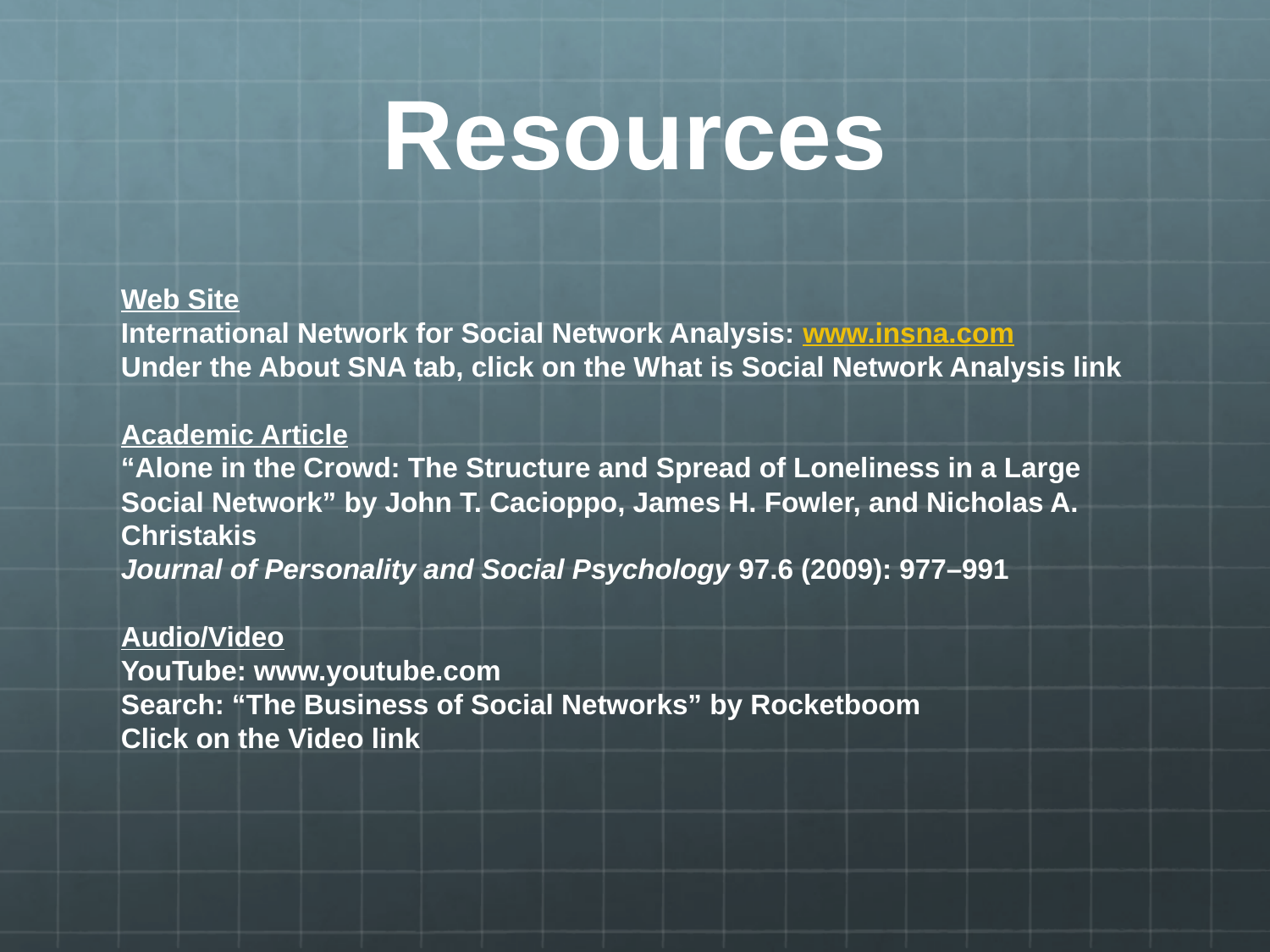

# Resources
Web Site
International Network for Social Network Analysis: www.insna.com
Under the About SNA tab, click on the What is Social Network Analysis link

Academic Article
“Alone in the Crowd: The Structure and Spread of Loneliness in a Large Social Network” by John T. Cacioppo, James H. Fowler, and Nicholas A. Christakis
Journal of Personality and Social Psychology 97.6 (2009): 977–991

Audio/Video
YouTube: www.youtube.com
Search: “The Business of Social Networks” by Rocketboom
Click on the Video link